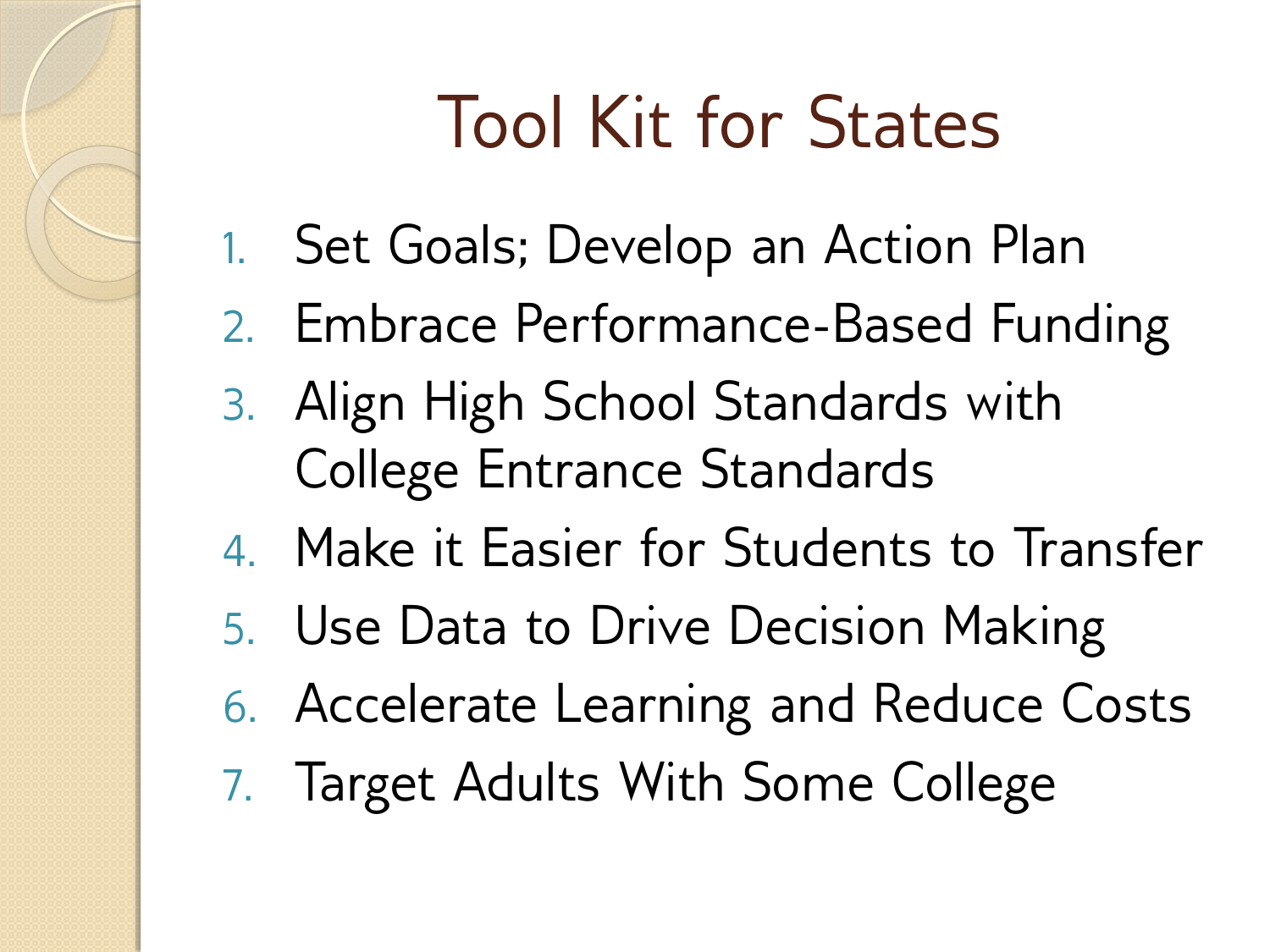

# Tool Kit for States
Set Goals; Develop an Action Plan
Embrace Performance-Based Funding
Align High School Standards with College Entrance Standards
Make it Easier for Students to Transfer
Use Data to Drive Decision Making
Accelerate Learning and Reduce Costs
Target Adults With Some College